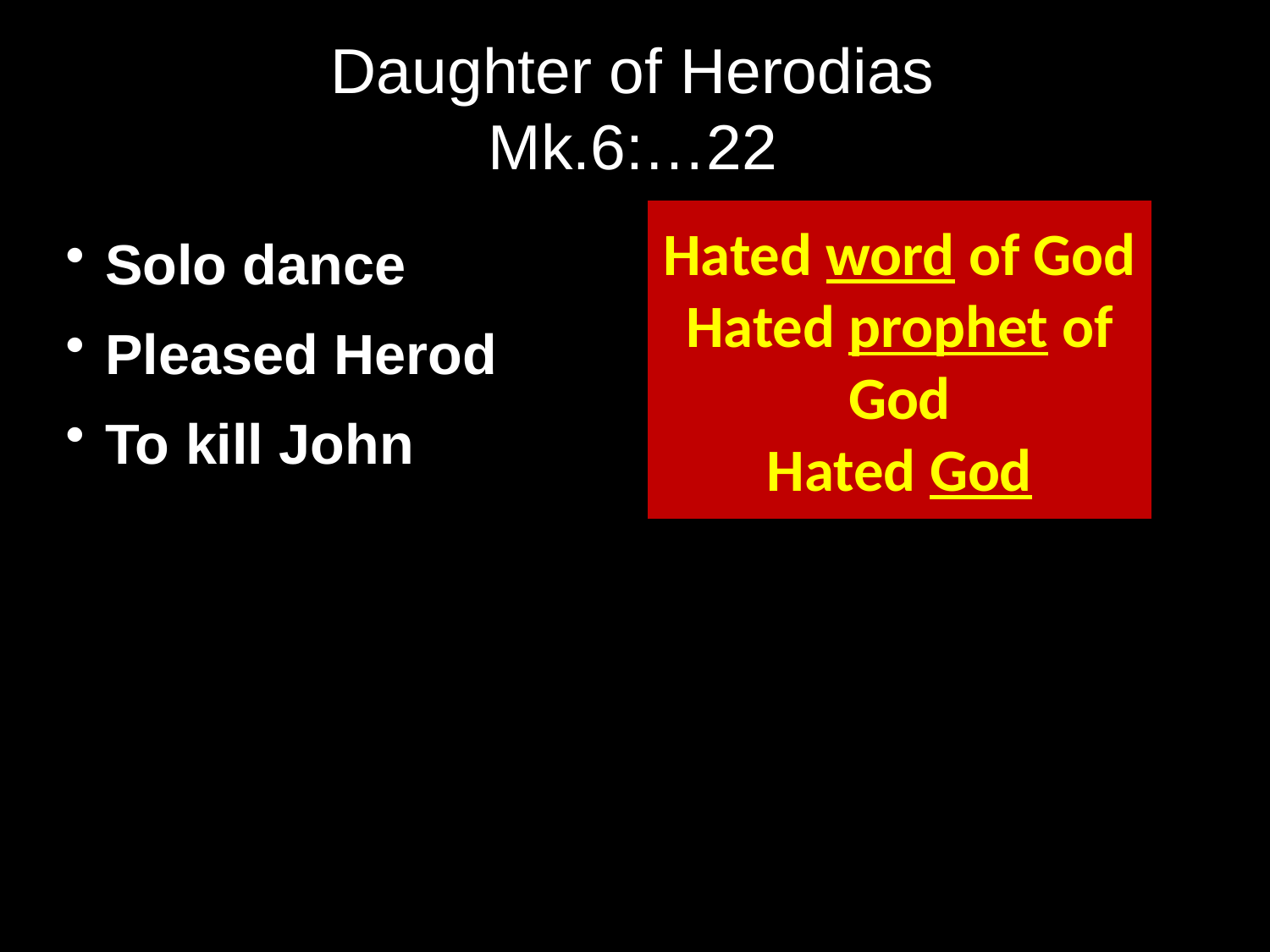

# Daughter of Herodias Mk.6:…22
Hated word of God
Hated prophet of God
Hated God
Solo dance
Pleased Herod
To kill John